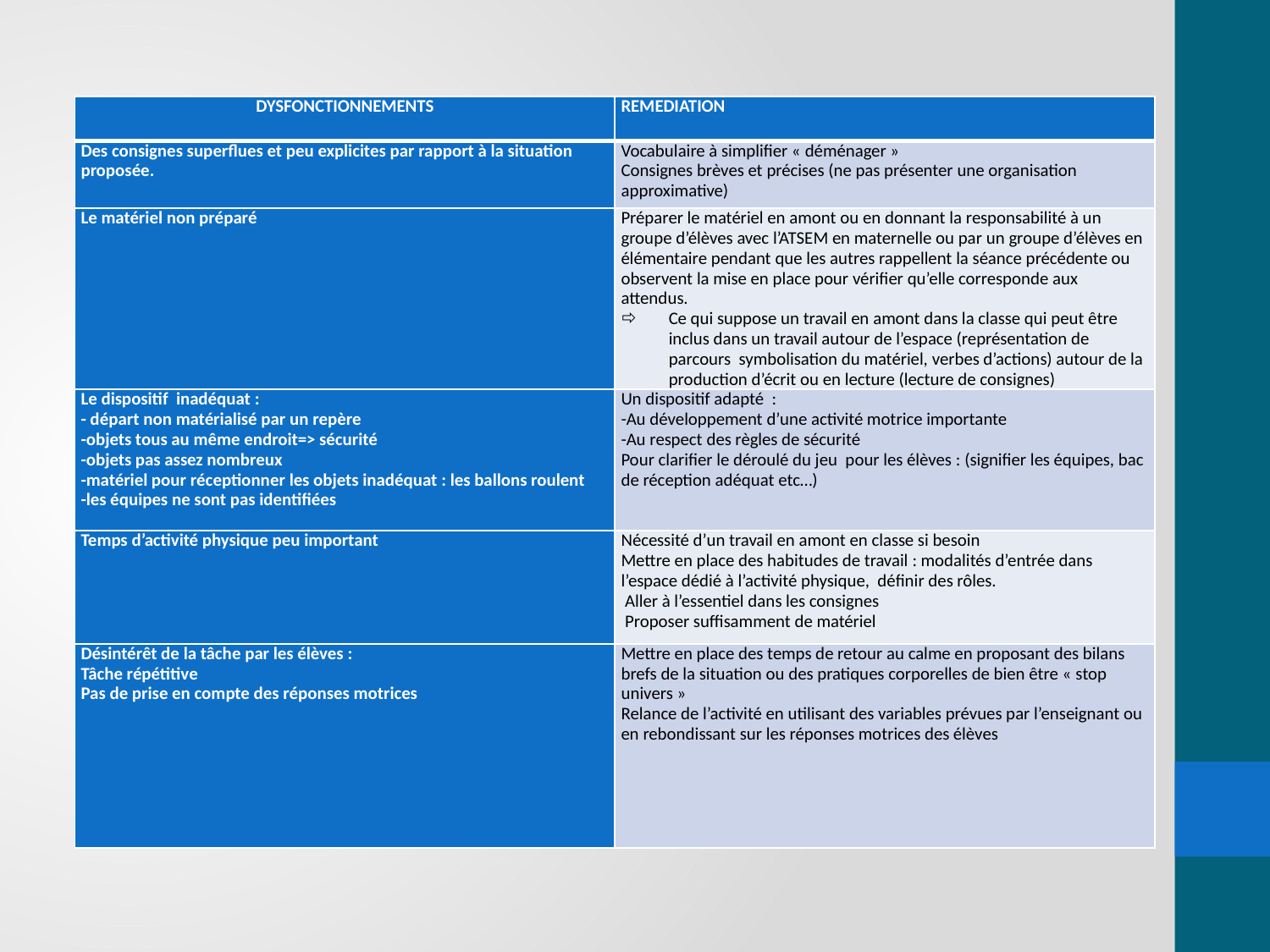

| DYSFONCTIONNEMENTS | REMEDIATION |
| --- | --- |
| Des consignes superflues et peu explicites par rapport à la situation proposée. | Vocabulaire à simplifier « déménager » Consignes brèves et précises (ne pas présenter une organisation approximative) |
| Le matériel non préparé | Préparer le matériel en amont ou en donnant la responsabilité à un groupe d’élèves avec l’ATSEM en maternelle ou par un groupe d’élèves en élémentaire pendant que les autres rappellent la séance précédente ou observent la mise en place pour vérifier qu’elle corresponde aux attendus. Ce qui suppose un travail en amont dans la classe qui peut être inclus dans un travail autour de l’espace (représentation de parcours symbolisation du matériel, verbes d’actions) autour de la production d’écrit ou en lecture (lecture de consignes) |
| Le dispositif inadéquat : - départ non matérialisé par un repère -objets tous au même endroit=> sécurité -objets pas assez nombreux -matériel pour réceptionner les objets inadéquat : les ballons roulent -les équipes ne sont pas identifiées | Un dispositif adapté  : -Au développement d’une activité motrice importante -Au respect des règles de sécurité Pour clarifier le déroulé du jeu pour les élèves : (signifier les équipes, bac de réception adéquat etc…) |
| Temps d’activité physique peu important | Nécessité d’un travail en amont en classe si besoin Mettre en place des habitudes de travail : modalités d’entrée dans l’espace dédié à l’activité physique, définir des rôles. Aller à l’essentiel dans les consignes Proposer suffisamment de matériel |
| Désintérêt de la tâche par les élèves : Tâche répétitive Pas de prise en compte des réponses motrices | Mettre en place des temps de retour au calme en proposant des bilans brefs de la situation ou des pratiques corporelles de bien être « stop univers » Relance de l’activité en utilisant des variables prévues par l’enseignant ou en rebondissant sur les réponses motrices des élèves |